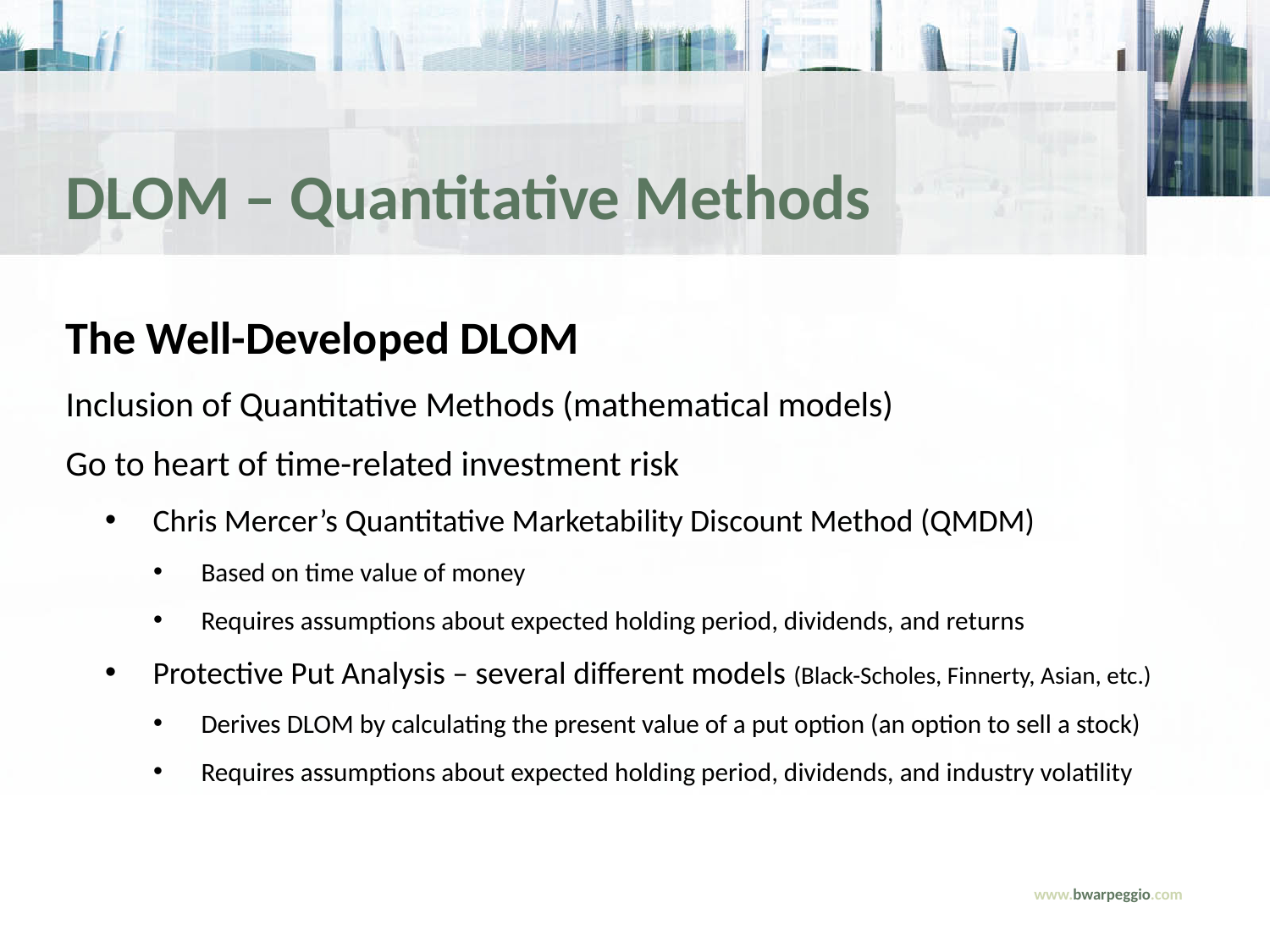

DLOM – Quantitative Methods
The Well-Developed DLOM
Inclusion of Quantitative Methods (mathematical models)
Go to heart of time-related investment risk
Chris Mercer’s Quantitative Marketability Discount Method (QMDM)
Based on time value of money
Requires assumptions about expected holding period, dividends, and returns
Protective Put Analysis – several different models (Black-Scholes, Finnerty, Asian, etc.)
Derives DLOM by calculating the present value of a put option (an option to sell a stock)
Requires assumptions about expected holding period, dividends, and industry volatility